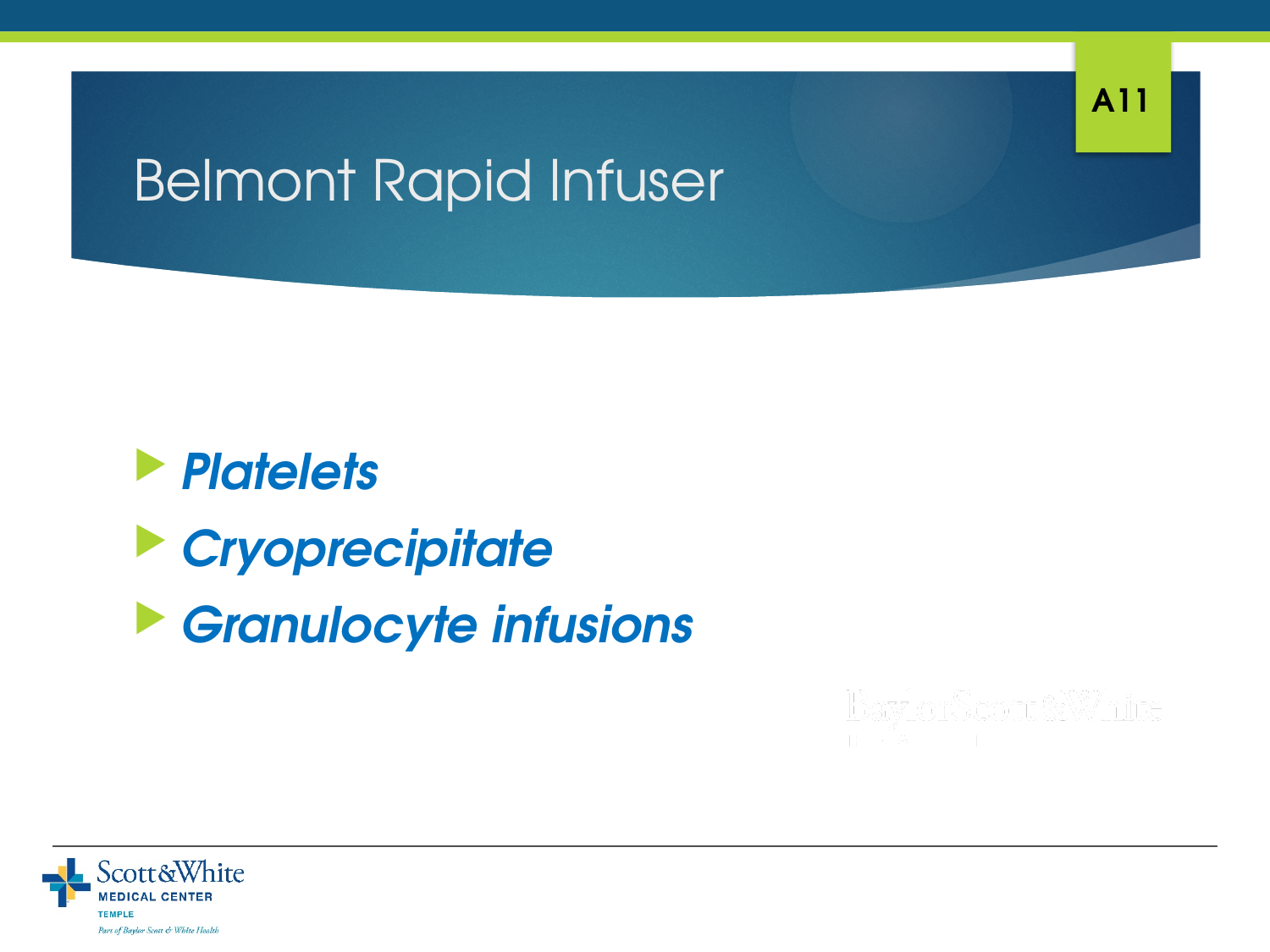

A11
# Belmont Rapid Infuser
Platelets
Cryoprecipitate
Granulocyte infusions